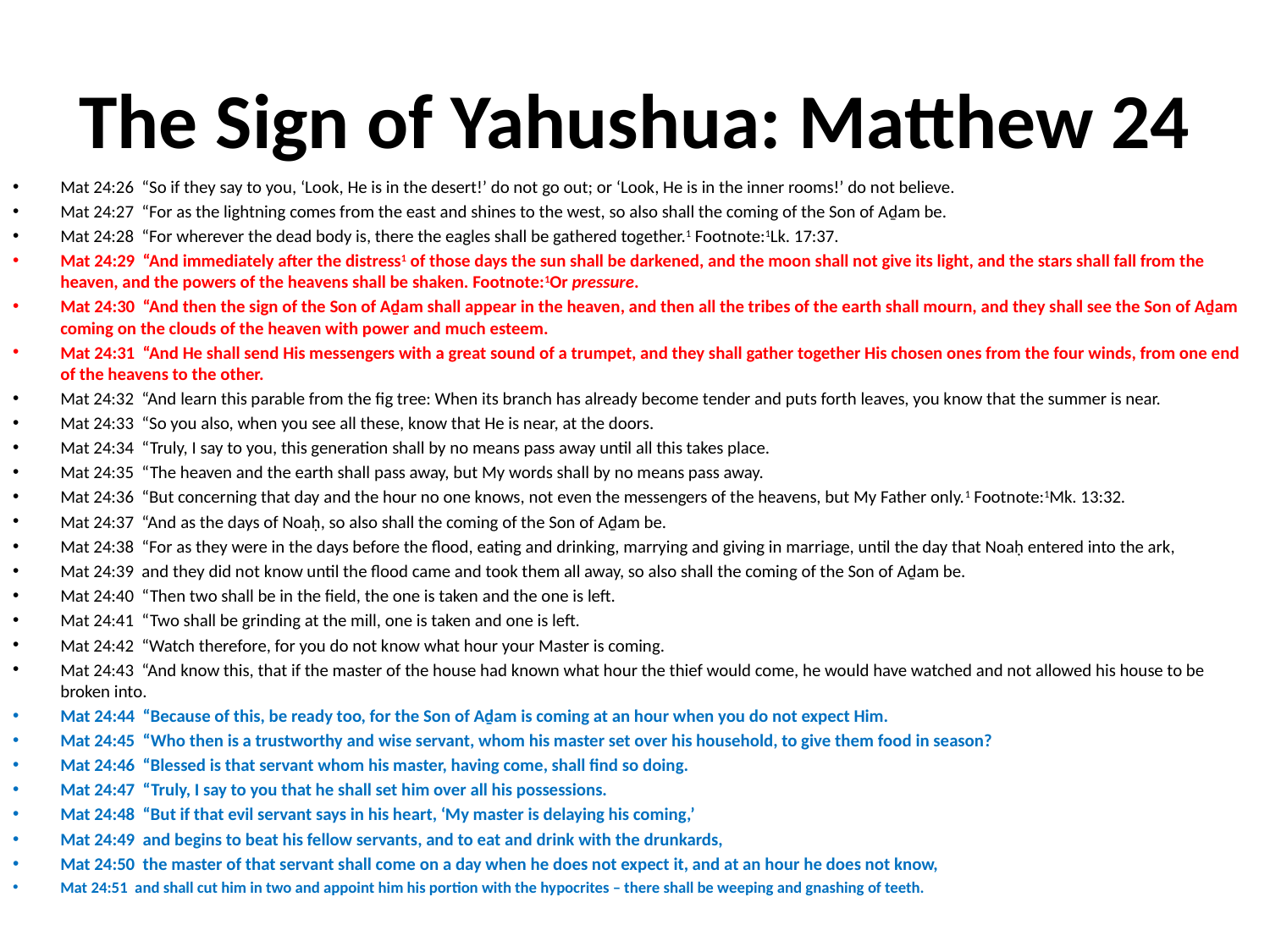

# The Sign of Yahushua: Matthew 24
Mat 24:26  “So if they say to you, ‘Look, He is in the desert!’ do not go out; or ‘Look, He is in the inner rooms!’ do not believe.
Mat 24:27  “For as the lightning comes from the east and shines to the west, so also shall the coming of the Son of Aḏam be.
Mat 24:28  “For wherever the dead body is, there the eagles shall be gathered together.1 Footnote:1Lk. 17:37.
Mat 24:29  “And immediately after the distress1 of those days the sun shall be darkened, and the moon shall not give its light, and the stars shall fall from the heaven, and the powers of the heavens shall be shaken. Footnote:1Or pressure.
Mat 24:30  “And then the sign of the Son of Aḏam shall appear in the heaven, and then all the tribes of the earth shall mourn, and they shall see the Son of Aḏam coming on the clouds of the heaven with power and much esteem.
Mat 24:31  “And He shall send His messengers with a great sound of a trumpet, and they shall gather together His chosen ones from the four winds, from one end of the heavens to the other.
Mat 24:32  “And learn this parable from the fig tree: When its branch has already become tender and puts forth leaves, you know that the summer is near.
Mat 24:33  “So you also, when you see all these, know that He is near, at the doors.
Mat 24:34  “Truly, I say to you, this generation shall by no means pass away until all this takes place.
Mat 24:35  “The heaven and the earth shall pass away, but My words shall by no means pass away.
Mat 24:36  “But concerning that day and the hour no one knows, not even the messengers of the heavens, but My Father only.1 Footnote:1Mk. 13:32.
Mat 24:37  “And as the days of Noaḥ, so also shall the coming of the Son of Aḏam be.
Mat 24:38  “For as they were in the days before the flood, eating and drinking, marrying and giving in marriage, until the day that Noaḥ entered into the ark,
Mat 24:39  and they did not know until the flood came and took them all away, so also shall the coming of the Son of Aḏam be.
Mat 24:40  “Then two shall be in the field, the one is taken and the one is left.
Mat 24:41  “Two shall be grinding at the mill, one is taken and one is left.
Mat 24:42  “Watch therefore, for you do not know what hour your Master is coming.
Mat 24:43  “And know this, that if the master of the house had known what hour the thief would come, he would have watched and not allowed his house to be broken into.
Mat 24:44  “Because of this, be ready too, for the Son of Aḏam is coming at an hour when you do not expect Him.
Mat 24:45  “Who then is a trustworthy and wise servant, whom his master set over his household, to give them food in season?
Mat 24:46  “Blessed is that servant whom his master, having come, shall find so doing.
Mat 24:47  “Truly, I say to you that he shall set him over all his possessions.
Mat 24:48  “But if that evil servant says in his heart, ‘My master is delaying his coming,’
Mat 24:49  and begins to beat his fellow servants, and to eat and drink with the drunkards,
Mat 24:50  the master of that servant shall come on a day when he does not expect it, and at an hour he does not know,
Mat 24:51  and shall cut him in two and appoint him his portion with the hypocrites – there shall be weeping and gnashing of teeth.